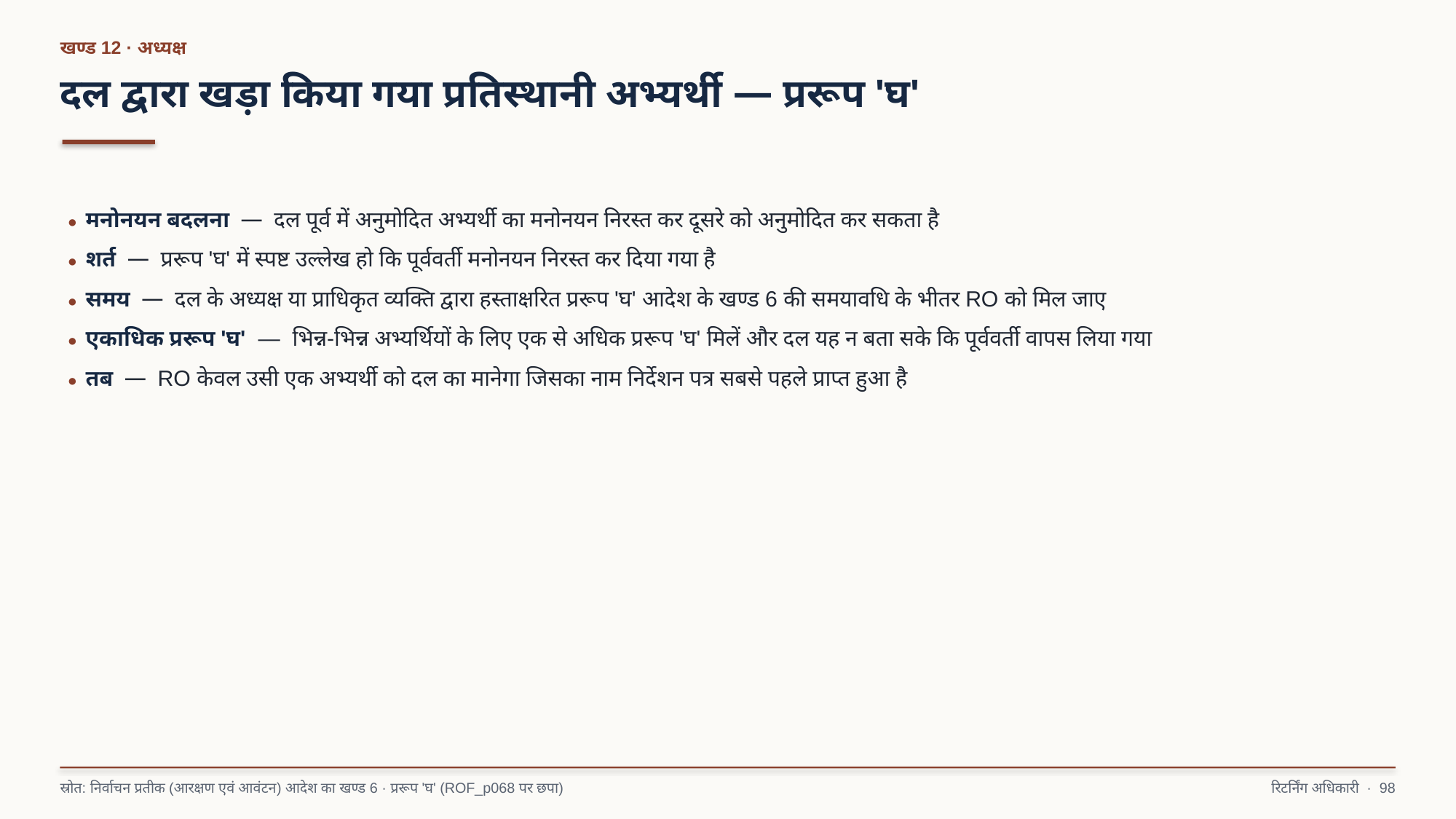

खण्ड 12 · अध्यक्ष
दल द्वारा खड़ा किया गया प्रतिस्थानी अभ्यर्थी — प्ररूप 'घ'

●  मनोनयन बदलना  —  दल पूर्व में अनुमोदित अभ्यर्थी का मनोनयन निरस्त कर दूसरे को अनुमोदित कर सकता है
●  शर्त  —  प्ररूप 'घ' में स्पष्ट उल्लेख हो कि पूर्ववर्ती मनोनयन निरस्त कर दिया गया है
●  समय  —  दल के अध्यक्ष या प्राधिकृत व्यक्ति द्वारा हस्ताक्षरित प्ररूप 'घ' आदेश के खण्ड 6 की समयावधि के भीतर RO को मिल जाए
●  एकाधिक प्ररूप 'घ'  —  भिन्न-भिन्न अभ्यर्थियों के लिए एक से अधिक प्ररूप 'घ' मिलें और दल यह न बता सके कि पूर्ववर्ती वापस लिया गया
●  तब  —  RO केवल उसी एक अभ्यर्थी को दल का मानेगा जिसका नाम निर्देशन पत्र सबसे पहले प्राप्त हुआ है

स्रोत: निर्वाचन प्रतीक (आरक्षण एवं आवंटन) आदेश का खण्ड 6 · प्ररूप 'घ' (ROF_p068 पर छपा)
रिटर्निंग अधिकारी  ·  98